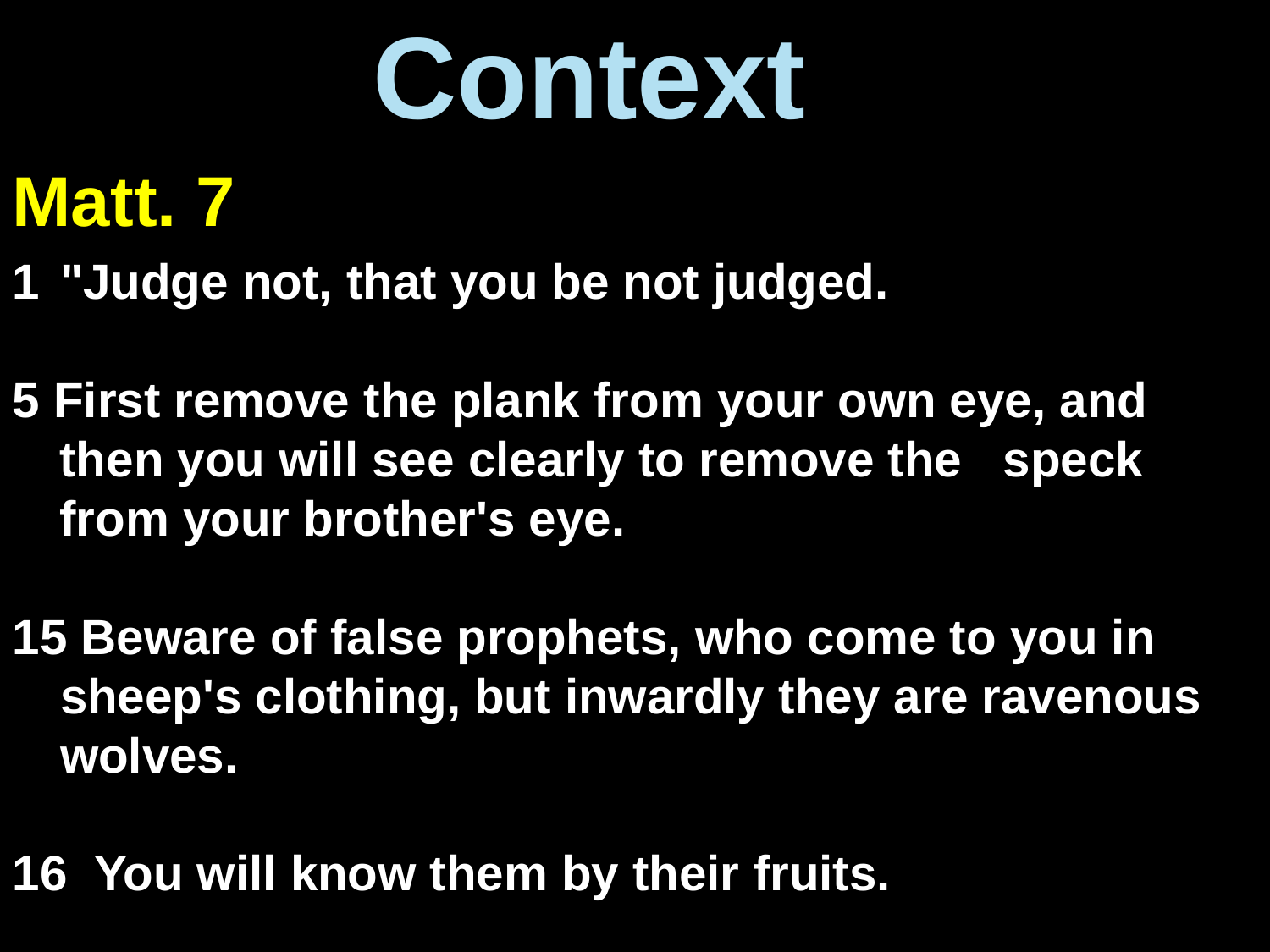

Context
Matt. 7
"Judge not, that you be not judged.

5 First remove the plank from your own eye, and then you will see clearly to remove the   speck from your brother's eye.

 Beware of false prophets, who come to you in sheep's clothing, but inwardly they are ravenous wolves.

16  You will know them by their fruits.